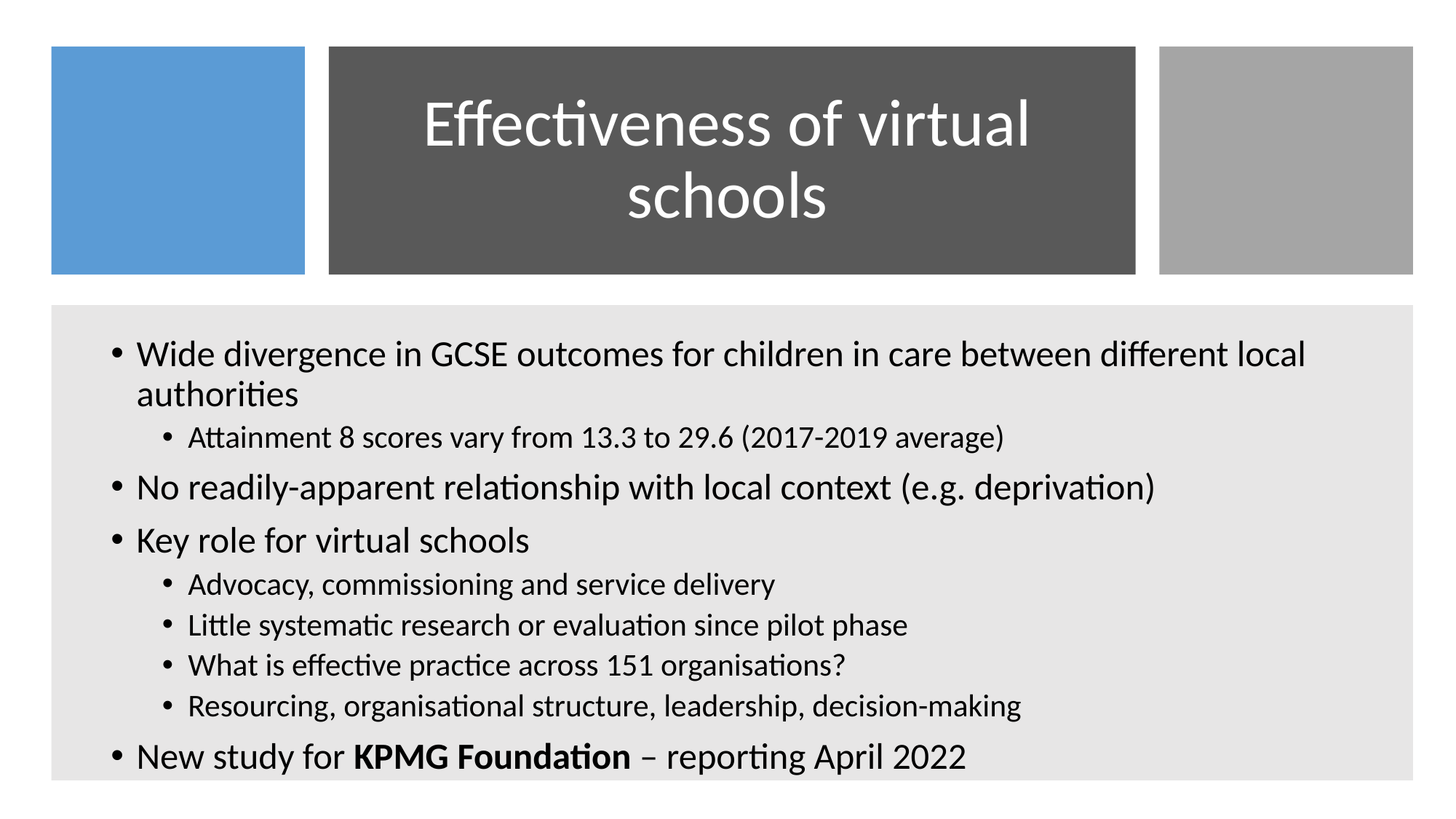

# Effectiveness of virtual schools
Wide divergence in GCSE outcomes for children in care between different local authorities
Attainment 8 scores vary from 13.3 to 29.6 (2017-2019 average)
No readily-apparent relationship with local context (e.g. deprivation)
Key role for virtual schools
Advocacy, commissioning and service delivery
Little systematic research or evaluation since pilot phase
What is effective practice across 151 organisations?
Resourcing, organisational structure, leadership, decision-making
New study for KPMG Foundation – reporting April 2022